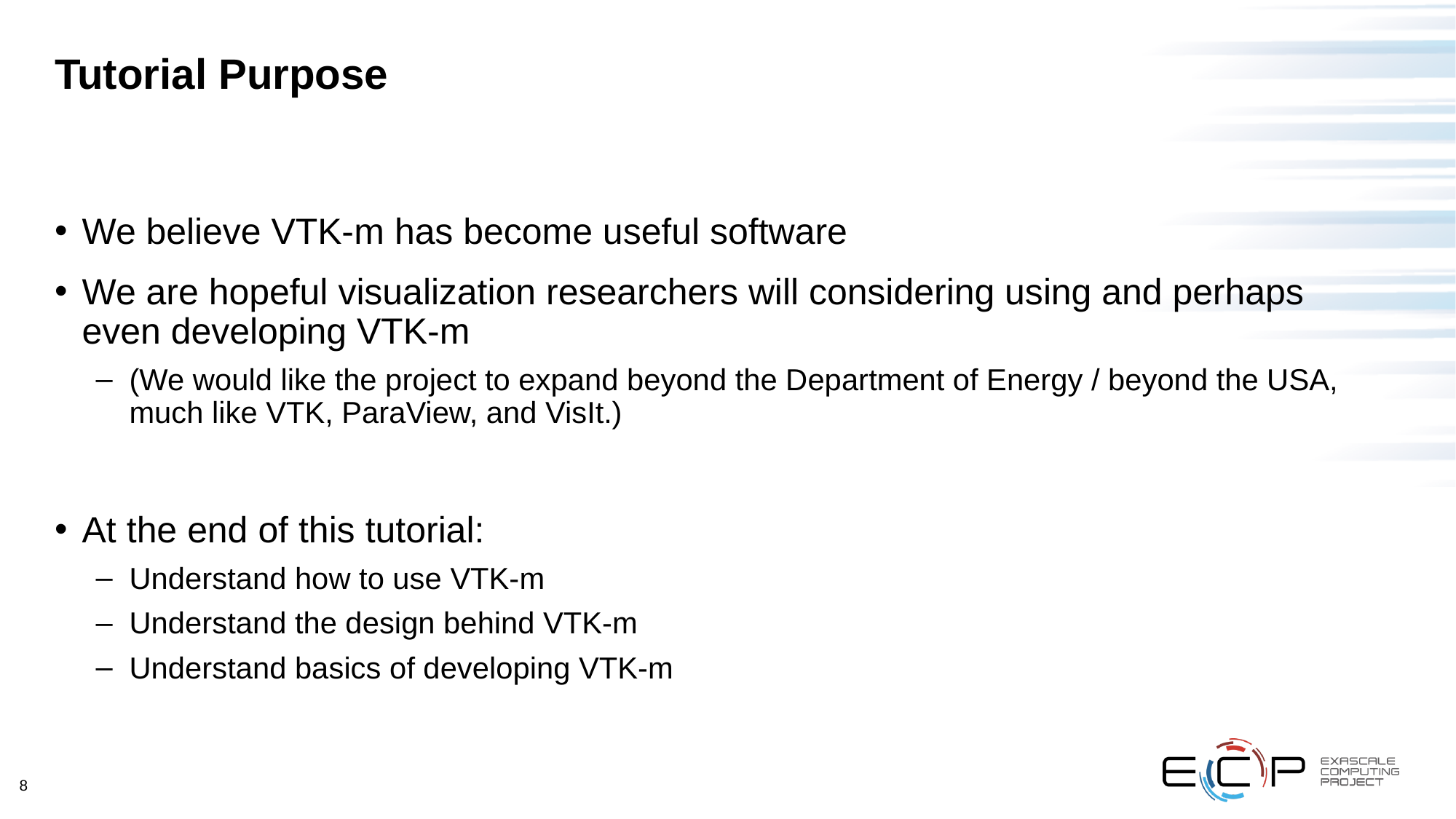

# Tutorial Purpose
We believe VTK-m has become useful software
We are hopeful visualization researchers will considering using and perhaps even developing VTK-m
(We would like the project to expand beyond the Department of Energy / beyond the USA, much like VTK, ParaView, and VisIt.)

At the end of this tutorial:
Understand how to use VTK-m
Understand the design behind VTK-m
Understand basics of developing VTK-m